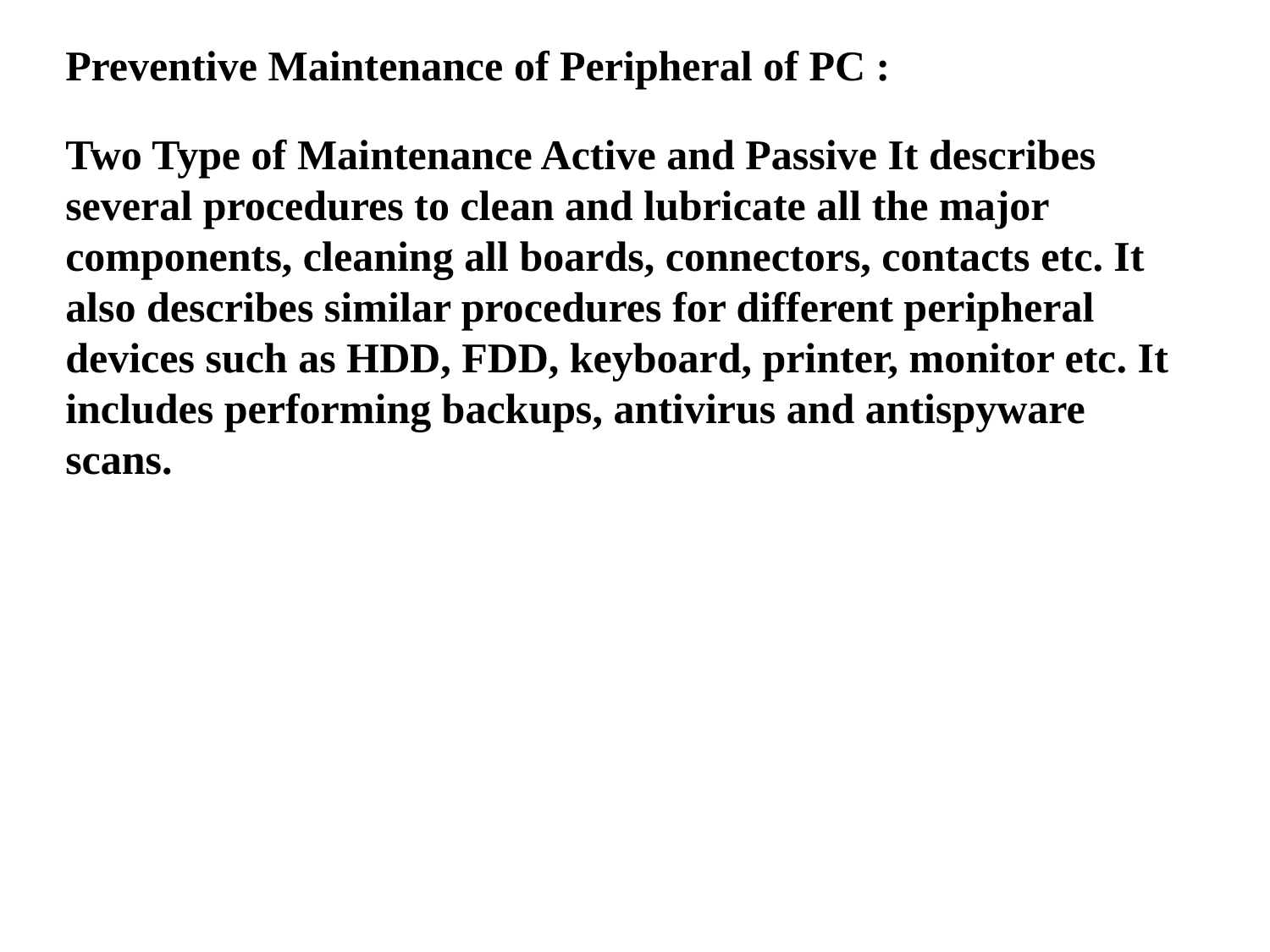

Preventive Maintenance of Peripheral of PC :

Two Type of Maintenance Active and Passive It describes several procedures to clean and lubricate all the major components, cleaning all boards, connectors, contacts etc. It also describes similar procedures for different peripheral devices such as HDD, FDD, keyboard, printer, monitor etc. It includes performing backups, antivirus and antispyware scans.